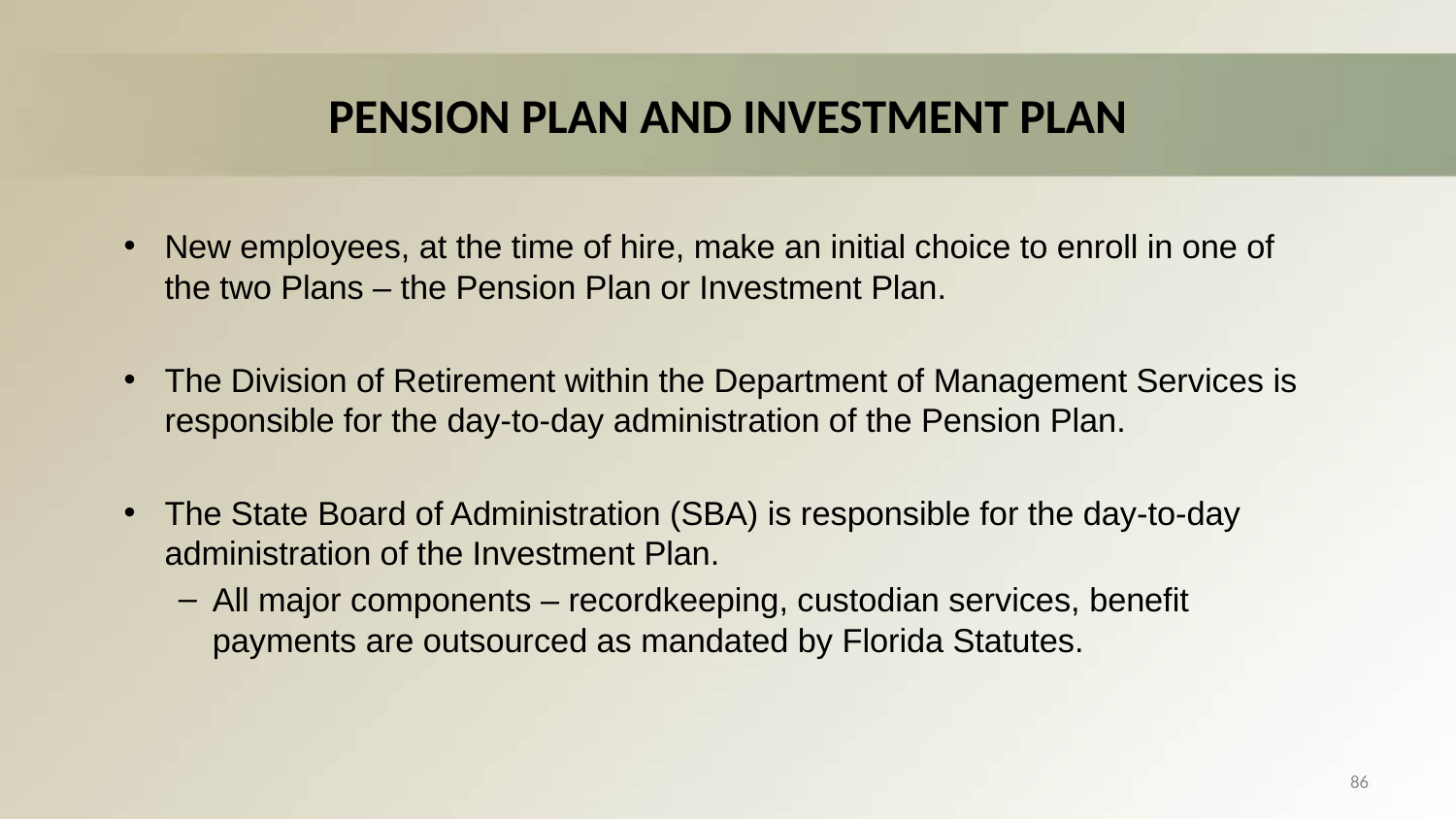

# PENSION PLAN AND INVESTMENT PLAN
New employees, at the time of hire, make an initial choice to enroll in one of the two Plans – the Pension Plan or Investment Plan.

The Division of Retirement within the Department of Management Services is responsible for the day-to-day administration of the Pension Plan.

The State Board of Administration (SBA) is responsible for the day-to-day administration of the Investment Plan.
All major components – recordkeeping, custodian services, benefit payments are outsourced as mandated by Florida Statutes.
86